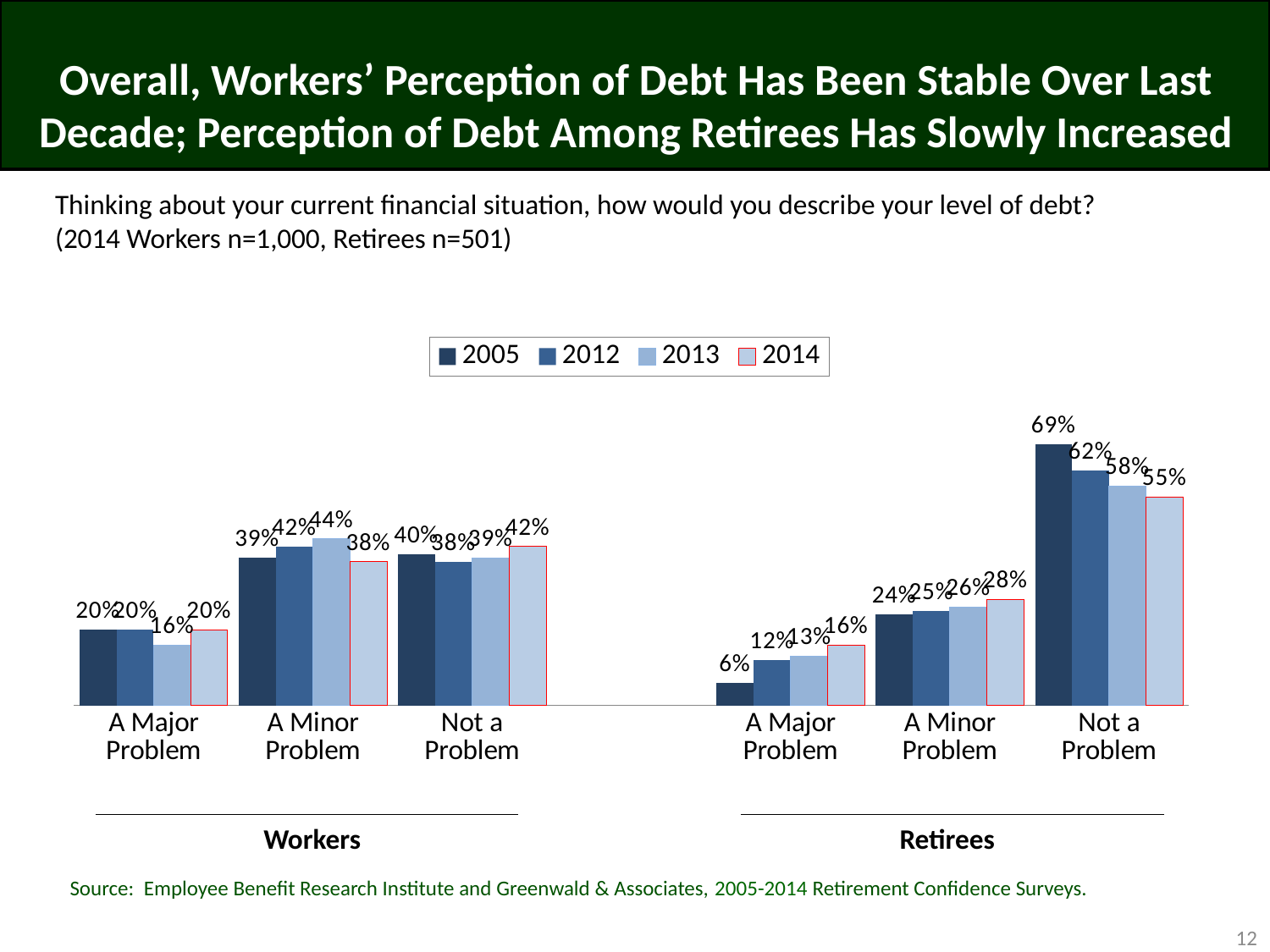

# Overall, Workers’ Perception of Debt Has Been Stable Over Last Decade; Perception of Debt Among Retirees Has Slowly Increased
Thinking about your current financial situation, how would you describe your level of debt?
(2014 Workers n=1,000, Retirees n=501)

### Chart

| Category | 2005 | 2012 | 2013 | 2014 |
|---|---|---|---|---|
| A Major Problem | 0.2 | 0.2 | 0.16 | 0.2 |
| A Minor Problem | 0.39 | 0.42 | 0.44 | 0.38 |
| Not a Problem | 0.4 | 0.38 | 0.39 | 0.42 |
|  | None | None | None | None |
| A Major Problem | 0.06 | 0.12 | 0.13 | 0.16 |
| A Minor Problem | 0.24 | 0.25 | 0.26 | 0.28 |
| Not a Problem | 0.69 | 0.62 | 0.58 | 0.55 |
Workers
Retirees
Source:  Employee Benefit Research Institute and Greenwald & Associates, 2005-2014 Retirement Confidence Surveys.
12